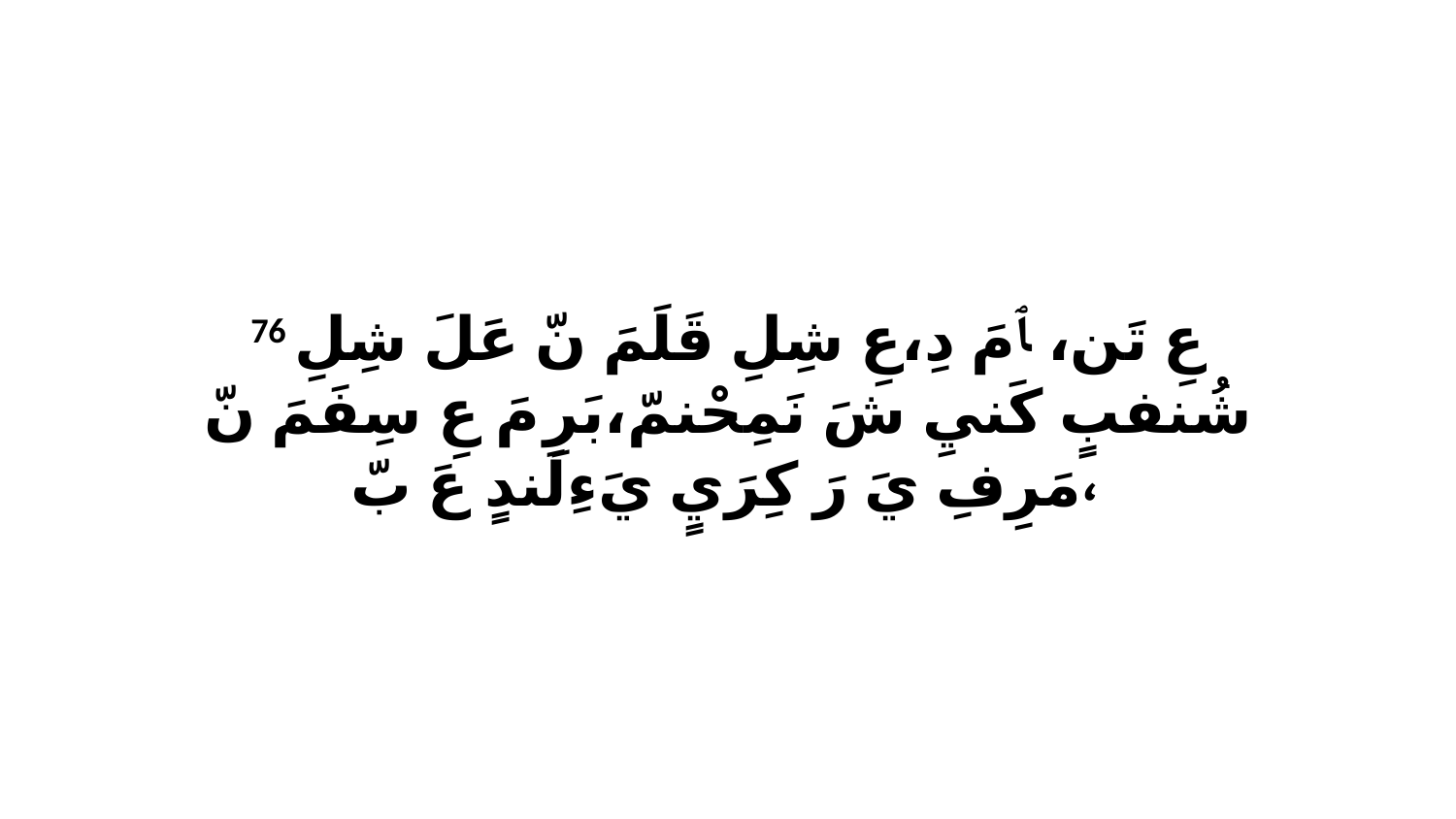

76 عِ تَن، ﭑ مَ دِ،عِ شِلِ قَلَمَ نّ عَلَ شِلِ شُنفبٍ كَنيِ شَ نَمِحْنمّ،بَرِ مَ عِ سِفَمَ نّ مَرِفِ يَ رَ كِرَيٍ يَءِلَندٍ عَ بّ،